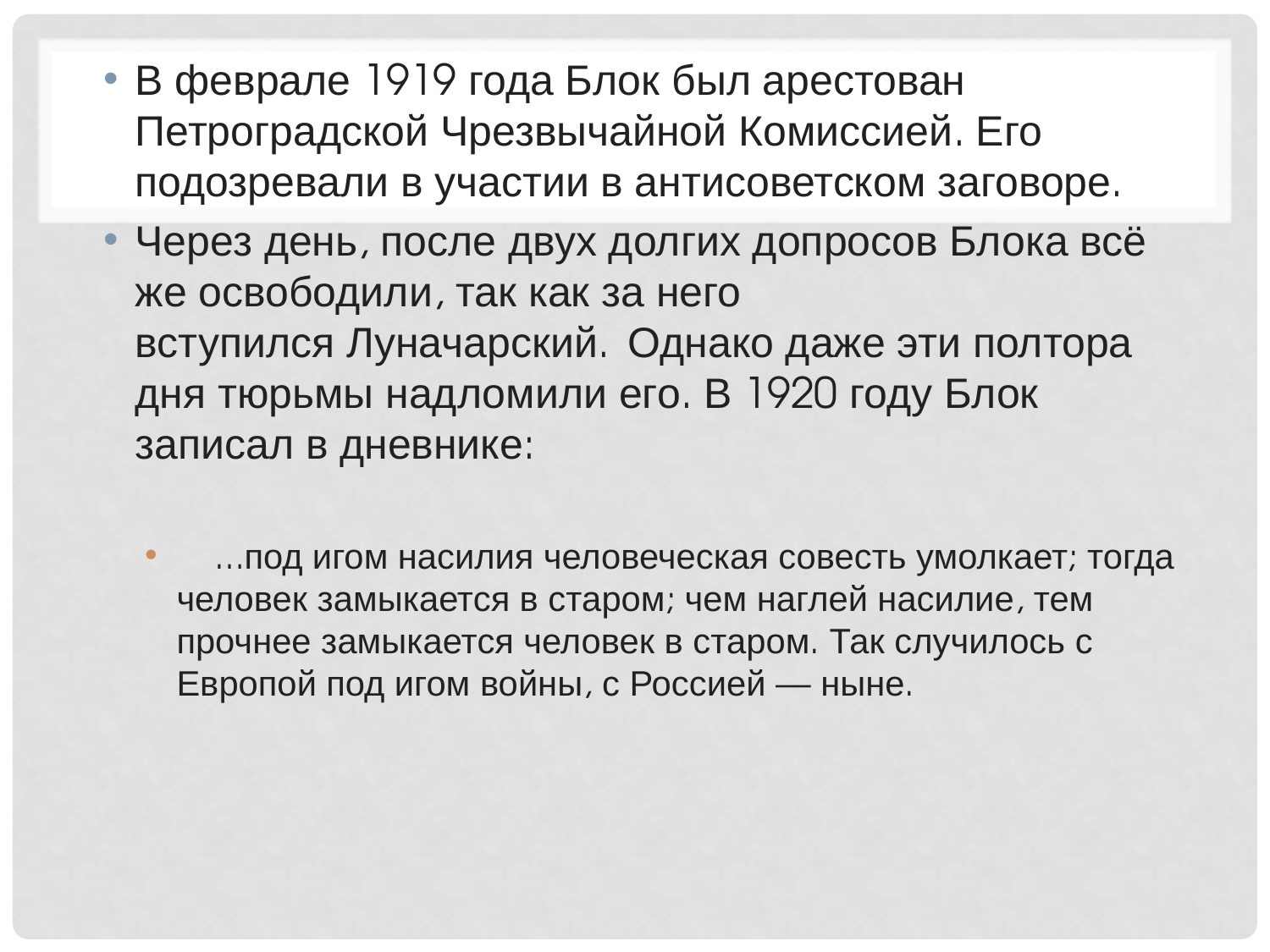

В феврале 1919 года Блок был арестован Петроградской Чрезвычайной Комиссией. Его подозревали в участии в антисоветском заговоре.
Через день, после двух долгих допросов Блока всё же освободили, так как за него вступился Луначарский.  Однако даже эти полтора дня тюрьмы надломили его. В 1920 году Блок записал в дневнике:

    …под игом насилия человеческая совесть умолкает; тогда человек замыкается в старом; чем наглей насилие, тем прочнее замыкается человек в старом. Так случилось с Европой под игом войны, с Россией — ныне.